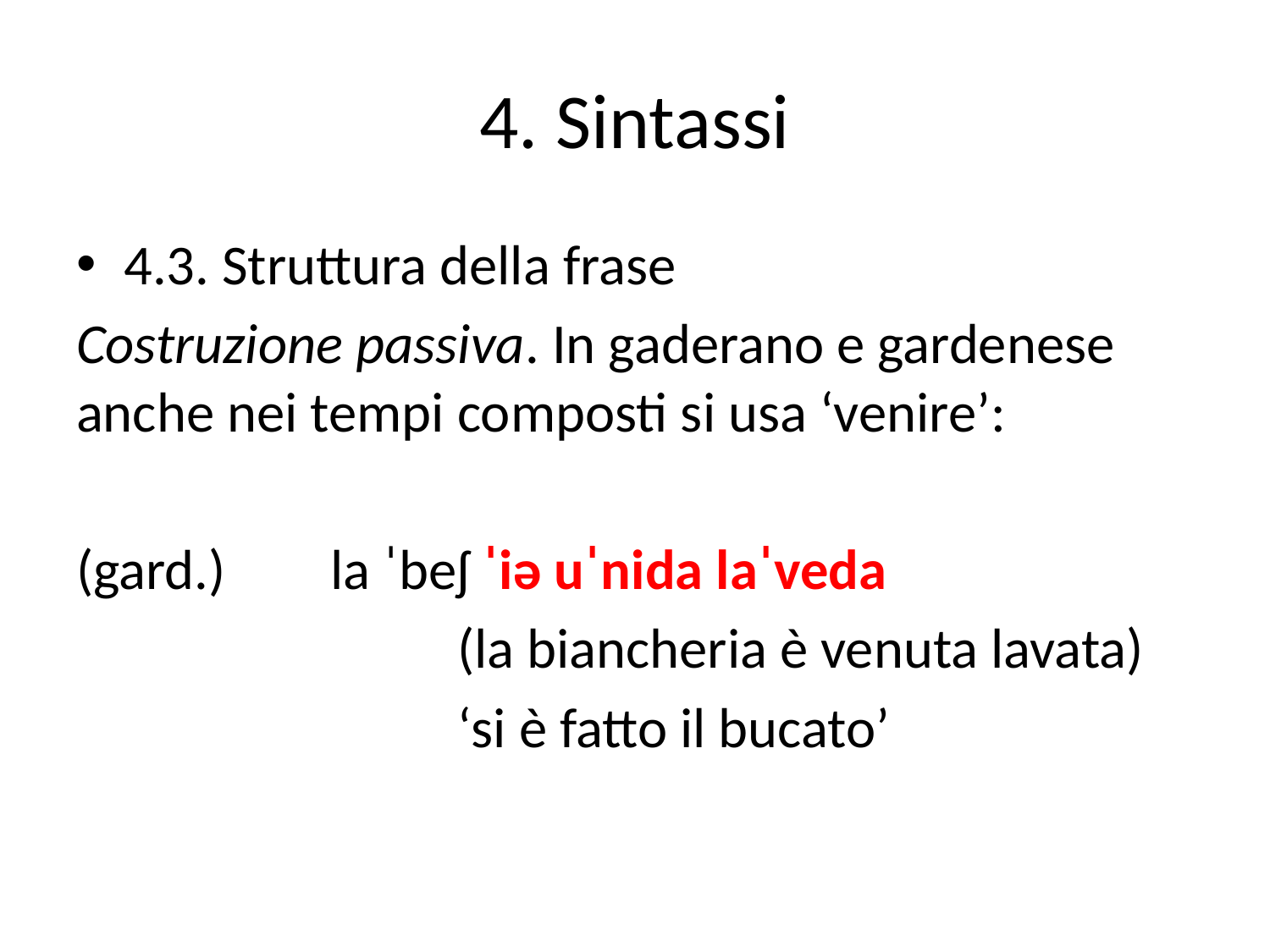

# 4. Sintassi
4.3. Struttura della frase
Costruzione passiva. In gaderano e gardenese anche nei tempi composti si usa ‘venire’:

(gard.) 	la ˈbeʃ ˈiə uˈnida laˈveda
			(la biancheria è venuta lavata)
			‘si è fatto il bucato’